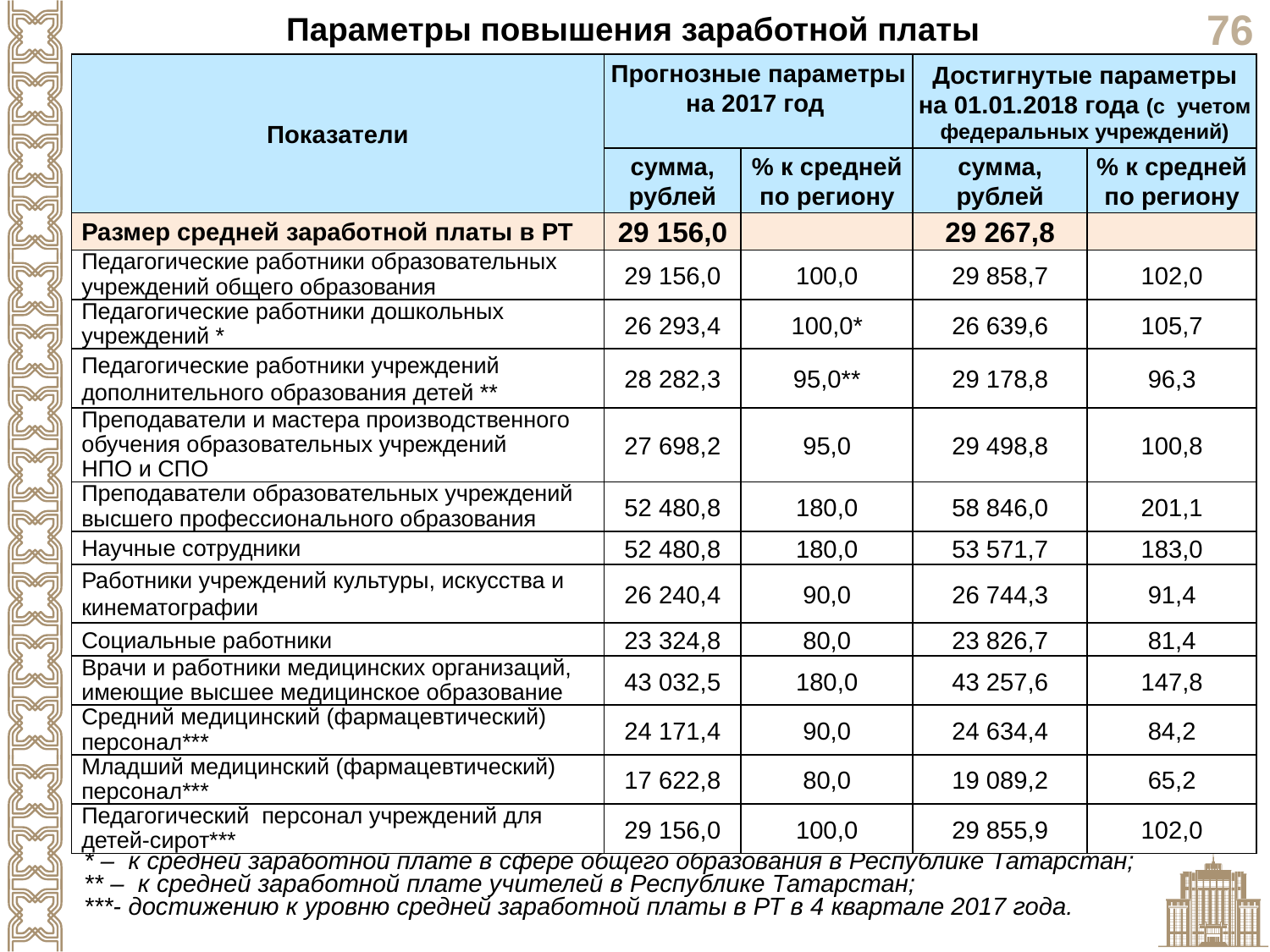

Параметры повышения заработной платы
| Показатели | Прогнозные параметры на 2017 год |  | Достигнутые параметры на 01.01.2018 года (с  учетом федеральных учреждений) |  |
| --- | --- | --- | --- | --- |
|  | сумма, рублей | % к средней по региону | сумма, рублей | % к средней по региону |
| Размер средней заработной платы в РТ | 29 156,0 |  | 29 267,8 |  |
| Педагогические работники образовательных учреждений общего образования | 29 156,0 | 100,0 | 29 858,7 | 102,0 |
| Педагогические работники дошкольных учреждений \* | 26 293,4 | 100,0\* | 26 639,6 | 105,7 |
| Педагогические работники учреждений дополнительного образования детей \*\* | 28 282,3 | 95,0\*\* | 29 178,8 | 96,3 |
| Преподаватели и мастера производственного обучения образовательных учреждений НПО и СПО | 27 698,2 | 95,0 | 29 498,8 | 100,8 |
| Преподаватели образовательных учреждений высшего профессионального образования | 52 480,8 | 180,0 | 58 846,0 | 201,1 |
| Научные сотрудники | 52 480,8 | 180,0 | 53 571,7 | 183,0 |
| Работники учреждений культуры, искусства и кинематографии | 26 240,4 | 90,0 | 26 744,3 | 91,4 |
| Социальные работники | 23 324,8 | 80,0 | 23 826,7 | 81,4 |
| Врачи и работники медицинских организаций, имеющие высшее медицинское образование | 43 032,5 | 180,0 | 43 257,6 | 147,8 |
| Средний медицинский (фармацевтический) персонал\*\*\* | 24 171,4 | 90,0 | 24 634,4 | 84,2 |
| Младший медицинский (фармацевтический) персонал\*\*\* | 17 622,8 | 80,0 | 19 089,2 | 65,2 |
| Педагогический  персонал учреждений для детей-сирот\*\*\* | 29 156,0 | 100,0 | 29 855,9 | 102,0 |
* –  к средней заработной плате в сфере общего образования в Республике Татарстан;
** –  к средней заработной плате учителей в Республике Татарстан;
***- достижению к уровню средней заработной платы в РТ в 4 квартале 2017 года.